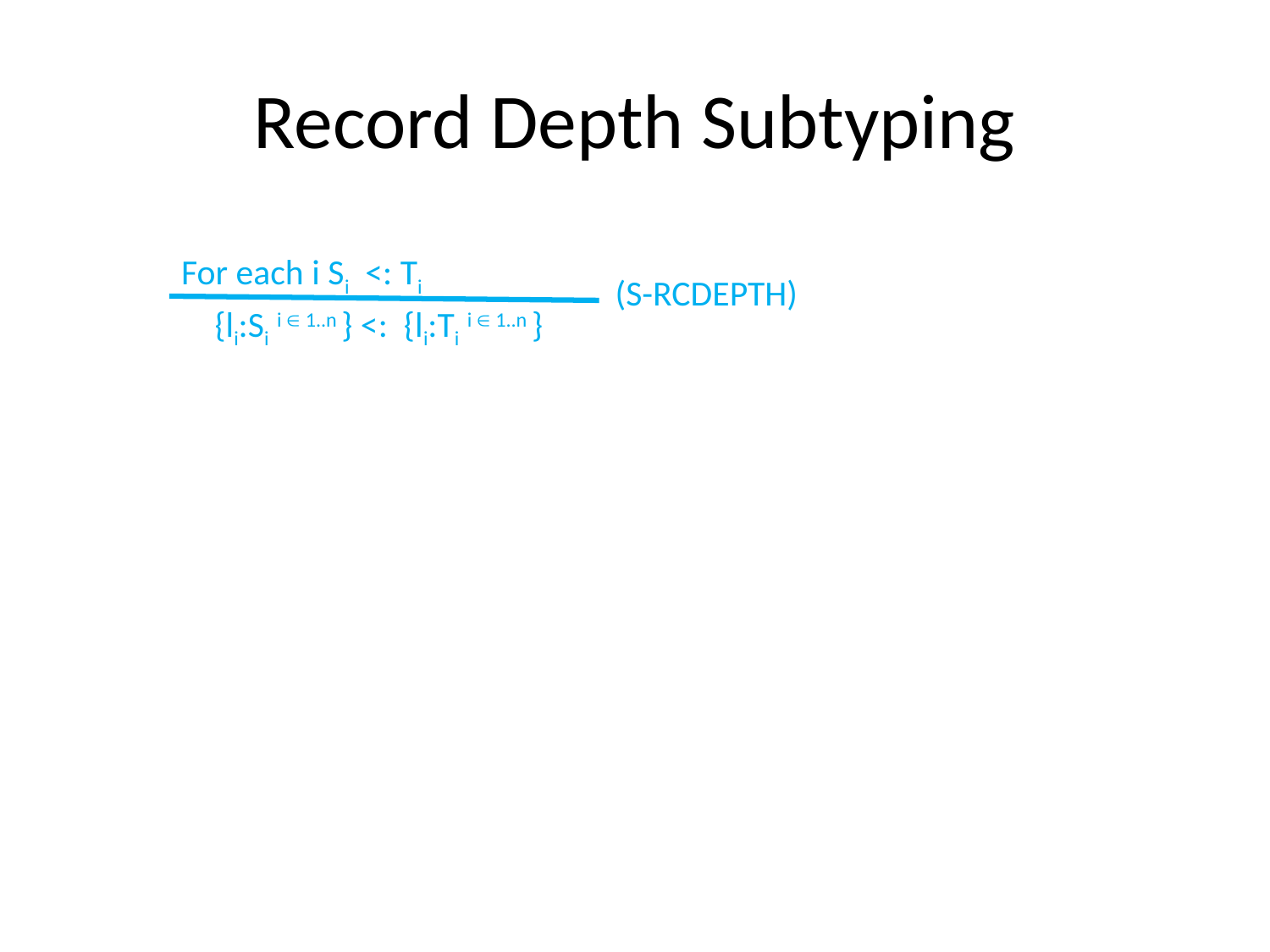

# Record Depth Subtyping
For each i Si  <: Ti
(S-RCDEPTH)
 {li:Si i ∈ 1..n } <:  {li:Ti i ∈ 1..n }